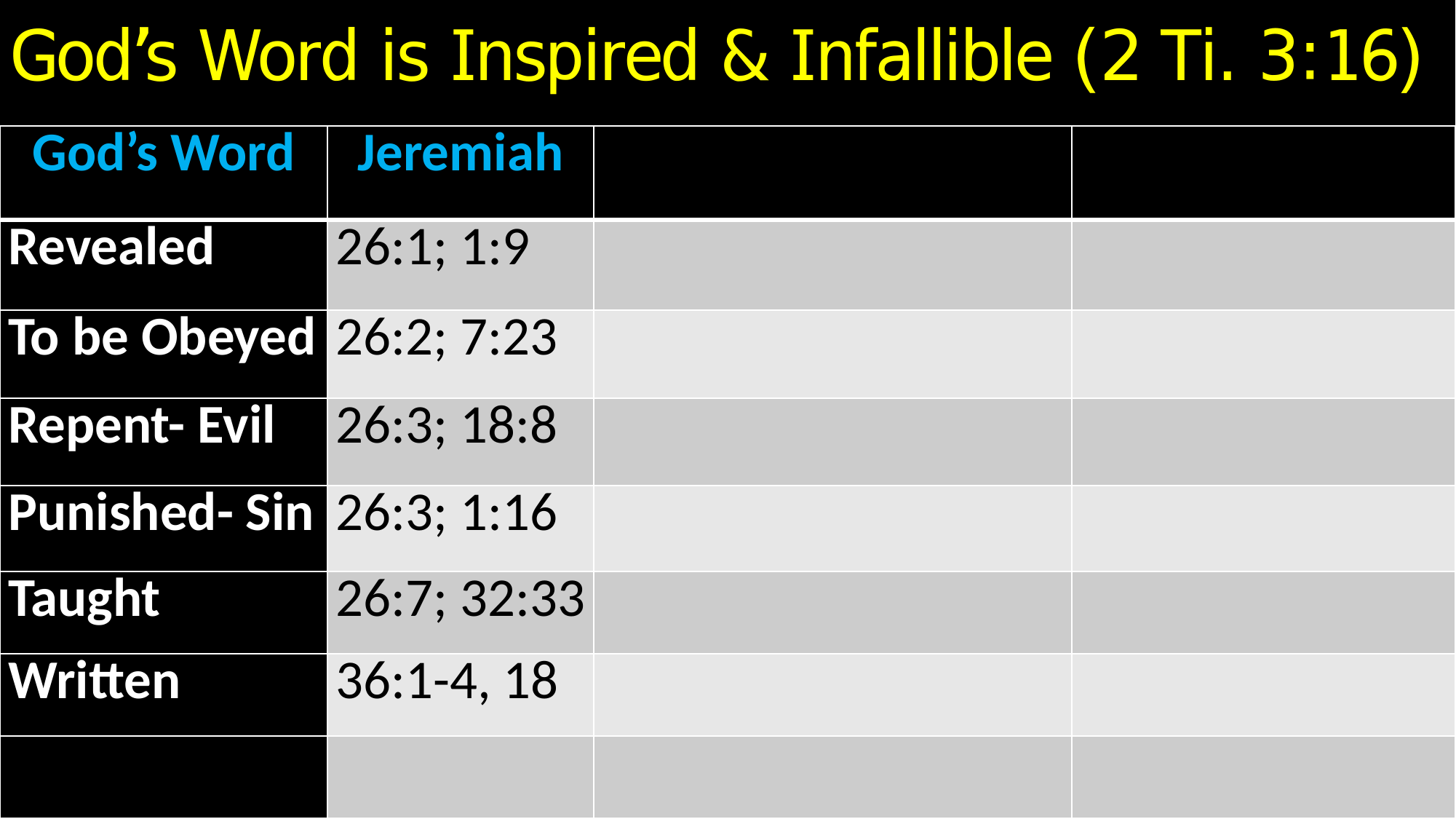

# God’s Word is Inspired & Infallible (2 Ti. 3:16)
| God’s Word | Jeremiah |  |  |
| --- | --- | --- | --- |
| Revealed | 26:1; 1:9 |  |  |
| To be Obeyed | 26:2; 7:23 |  |  |
| Repent- Evil | 26:3; 18:8 |  |  |
| Punished- Sin | 26:3; 1:16 |  |  |
| Taught | 26:7; 32:33 |  |  |
| Written | 36:1-4, 18 |  |  |
|  |  |  |  |